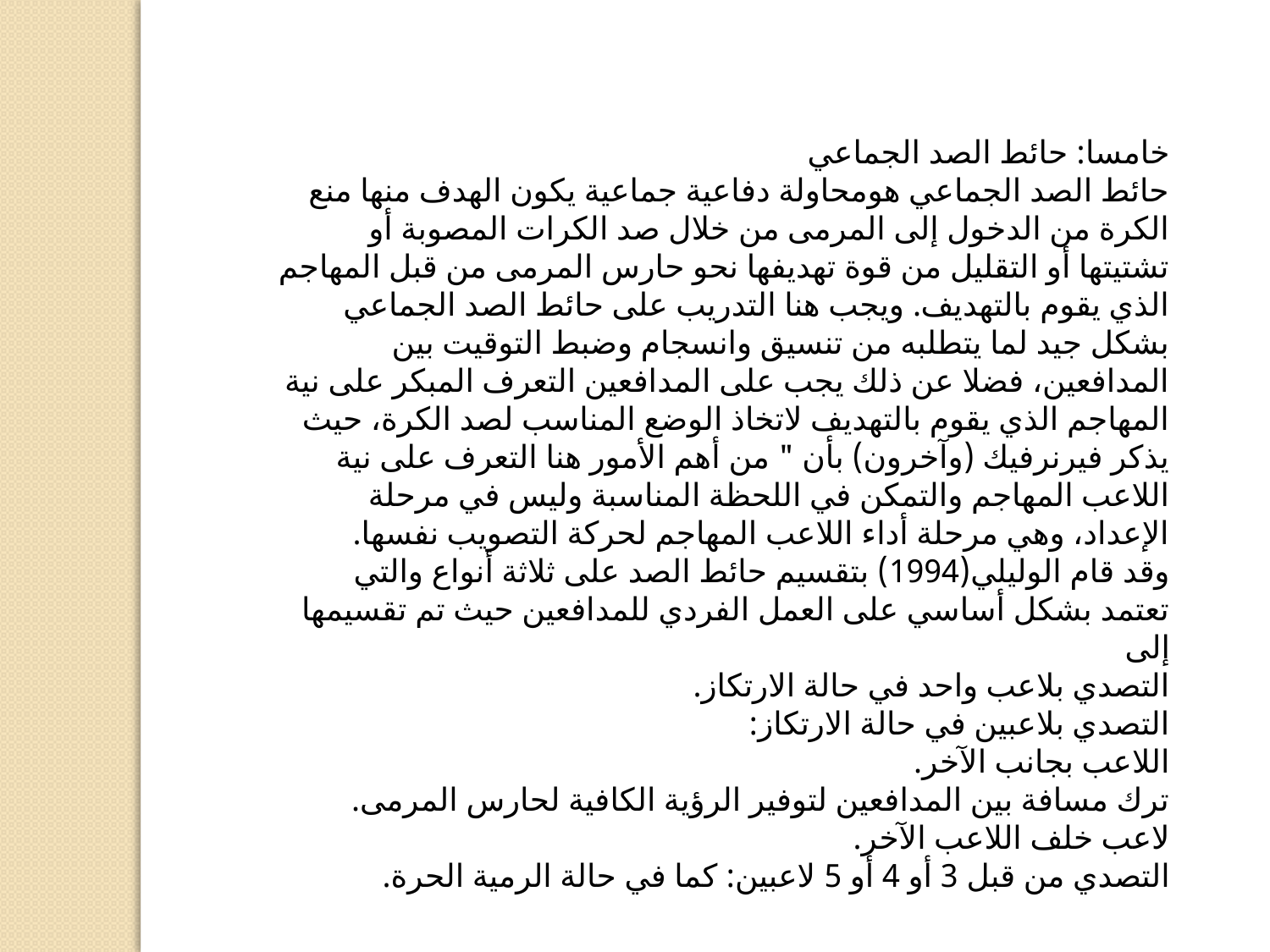

خامسا: حائط الصد الجماعي
حائط الصد الجماعي هومحاولة دفاعية جماعية يكون الهدف منها منع الكرة من الدخول إلى المرمى من خلال صد الكرات المصوبة أو تشتيتها أو التقليل من قوة تهديفها نحو حارس المرمى من قبل المهاجم الذي يقوم بالتهديف. ويجب هنا التدريب على حائط الصد الجماعي بشكل جيد لما يتطلبه من تنسيق وانسجام وضبط التوقيت بين المدافعين، فضلا عن ذلك يجب على المدافعين التعرف المبكر على نية المهاجم الذي يقوم بالتهديف لاتخاذ الوضع المناسب لصد الكرة، حيث يذكر فيرنرفيك (وآخرون) بأن " من أهم الأمور هنا التعرف على نية اللاعب المهاجم والتمكن في اللحظة المناسبة وليس في مرحلة الإعداد، وهي مرحلة أداء اللاعب المهاجم لحركة التصويب نفسها.
وقد قام الوليلي(1994) بتقسيم حائط الصد على ثلاثة أنواع والتي تعتمد بشكل أساسي على العمل الفردي للمدافعين حيث تم تقسيمها إلى
التصدي بلاعب واحد في حالة الارتكاز.
التصدي بلاعبين في حالة الارتكاز:
اللاعب بجانب الآخر.
ترك مسافة بين المدافعين لتوفير الرؤية الكافية لحارس المرمى.
لاعب خلف اللاعب الآخر.
التصدي من قبل 3 أو 4 أو 5 لاعبين: كما في حالة الرمية الحرة.